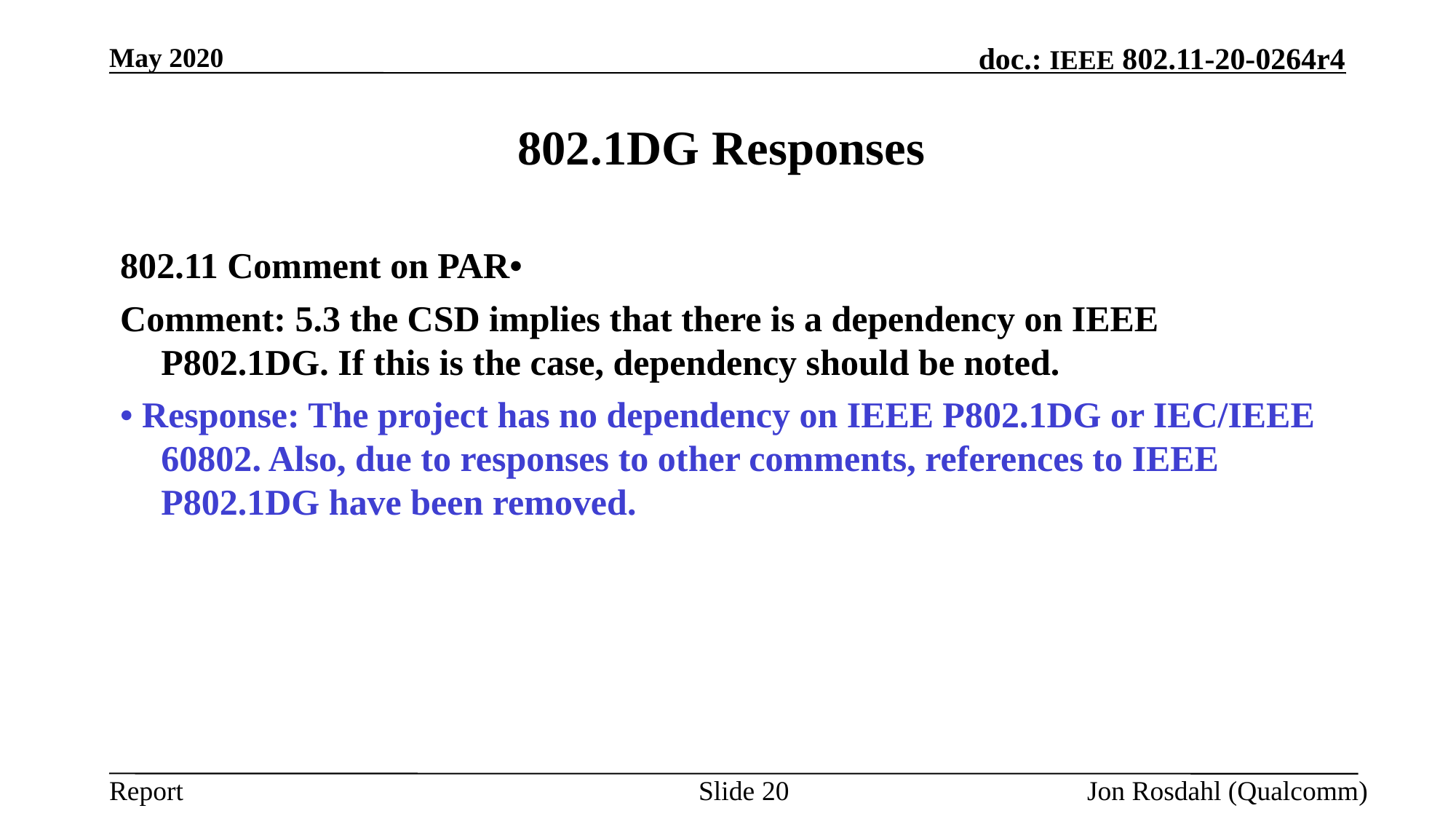

May 2020
# 802.1DG Responses
802.11 Comment on PAR•
Comment: 5.3 the CSD implies that there is a dependency on IEEE P802.1DG. If this is the case, dependency should be noted.
• Response: The project has no dependency on IEEE P802.1DG or IEC/IEEE 60802. Also, due to responses to other comments, references to IEEE P802.1DG have been removed.
Slide 20
Jon Rosdahl (Qualcomm)